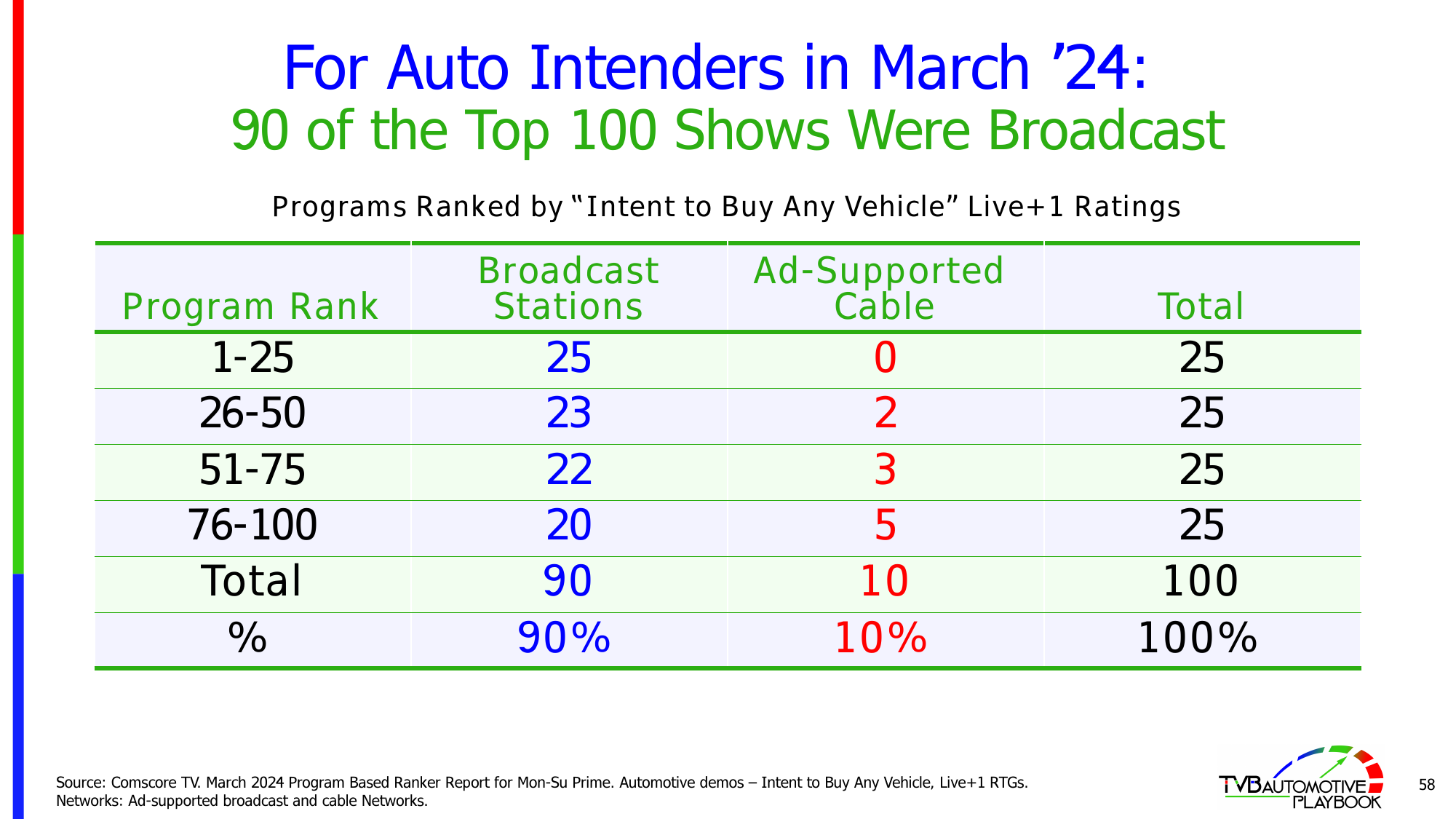

# For Auto Intenders in March ’24: 90 of the Top 100 Shows Were Broadcast
Programs Ranked by “Intent to Buy Any Vehicle” Live+1 Ratings
| Program Rank | Broadcast Stations | Ad-Supported Cable | Total |
| --- | --- | --- | --- |
| 1-25 | 25 | 0 | 25 |
| 26-50 | 23 | 2 | 25 |
| 51-75 | 22 | 3 | 25 |
| 76-100 | 20 | 5 | 25 |
| Total | 90 | 10 | 100 |
| % | 90% | 10% | 100% |
Source: Comscore TV. March 2024 Program Based Ranker Report for Mon-Su Prime. Automotive demos – Intent to Buy Any Vehicle, Live+1 RTGs.                               Networks: Ad-supported broadcast and cable Networks.
58